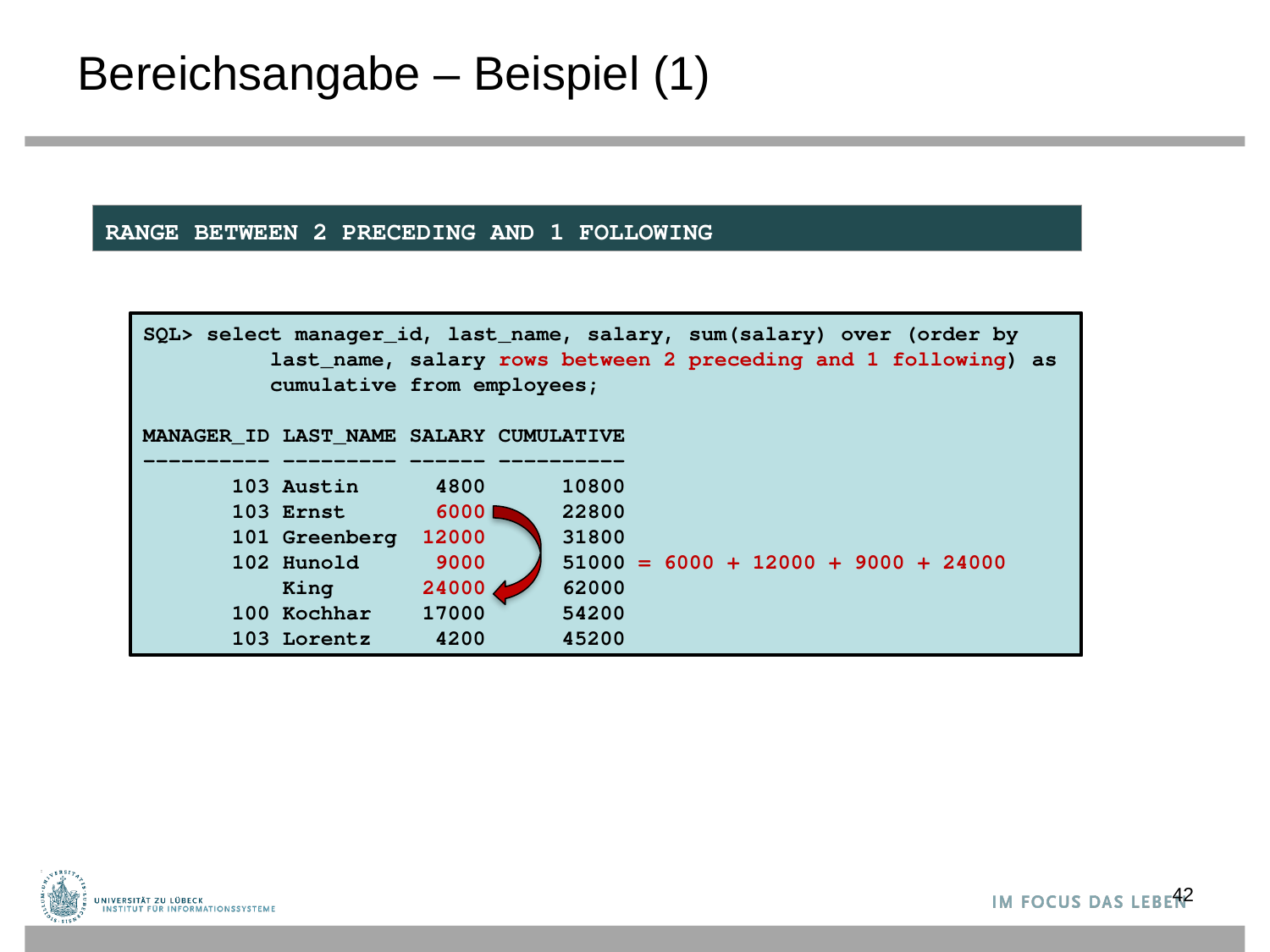

# Bereichsangabe – Beispiel (1)
RANGE BETWEEN 2 PRECEDING AND 1 FOLLOWING
SQL> select manager_id, last_name, salary, sum(salary) over (order by  	last_name, salary rows between 2 preceding and 1 following) as 	cumulative from employees;

MANAGER_ID LAST_NAME SALARY CUMULATIVE
---------- --------- ------ ----------
       103 Austin      4800      10800
       103 Ernst       6000      22800
       101 Greenberg  12000      31800
       102 Hunold      9000      51000
           King       24000      62000
       100 Kochhar    17000      54200
       103 Lorentz     4200      45200
SQL> select manager_id, last_name, salary, sum(salary) over (order by  	last_name, salary rows between 2 preceding and 1 following) as 	cumulative from employees;

MANAGER_ID LAST_NAME SALARY CUMULATIVE
---------- --------- ------ ----------
       103 Austin      4800      10800
       103 Ernst       6000      22800
       101 Greenberg  12000      31800
       102 Hunold      9000      51000 = 6000 + 12000 + 9000 + 24000
           King       24000      62000
       100 Kochhar    17000      54200
       103 Lorentz     4200      45200

42